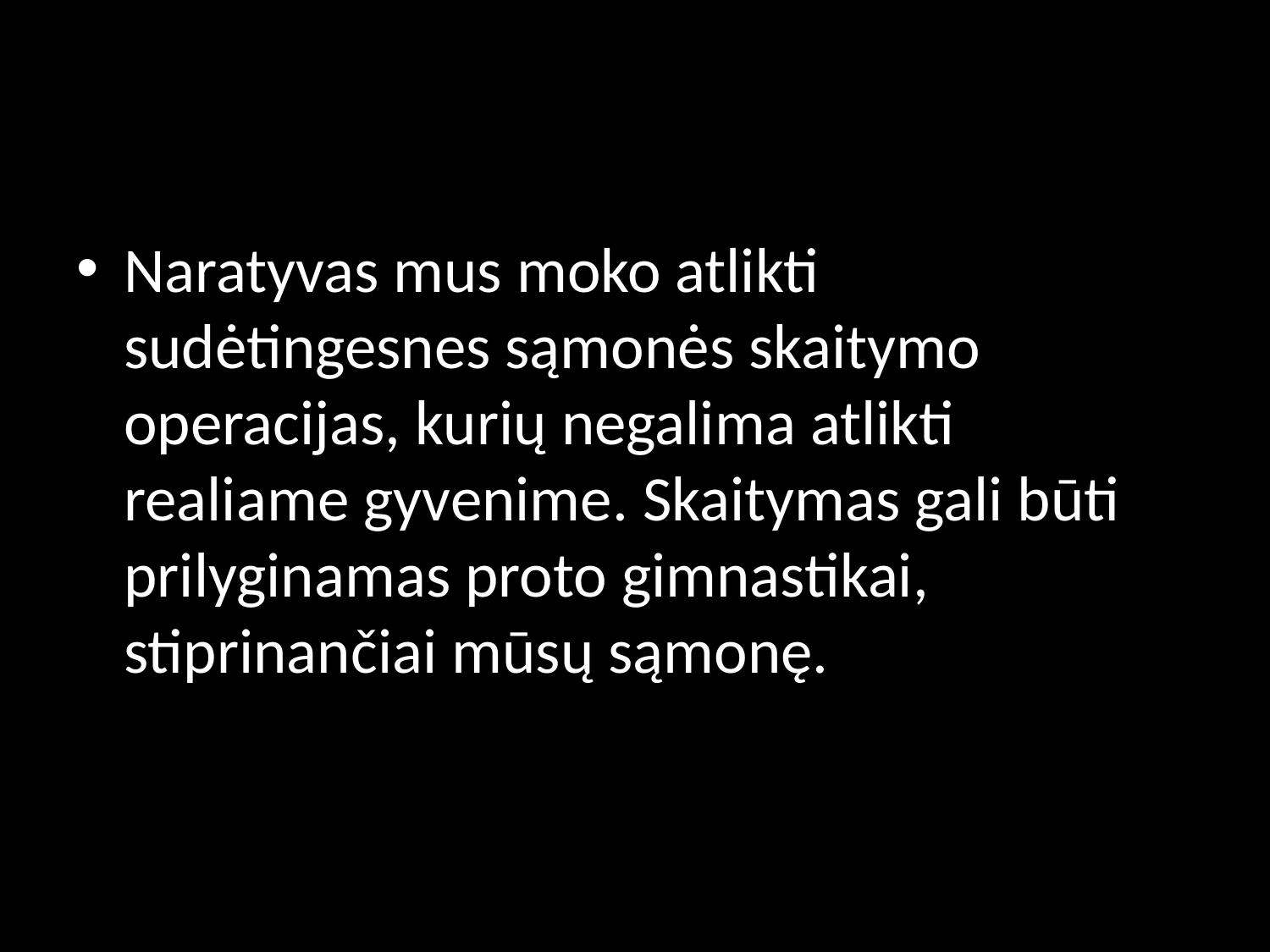

#
Naratyvas mus moko atlikti sudėtingesnes sąmonės skaitymo operacijas, kurių negalima atlikti realiame gyvenime. Skaitymas gali būti prilyginamas proto gimnastikai, stiprinančiai mūsų sąmonę.